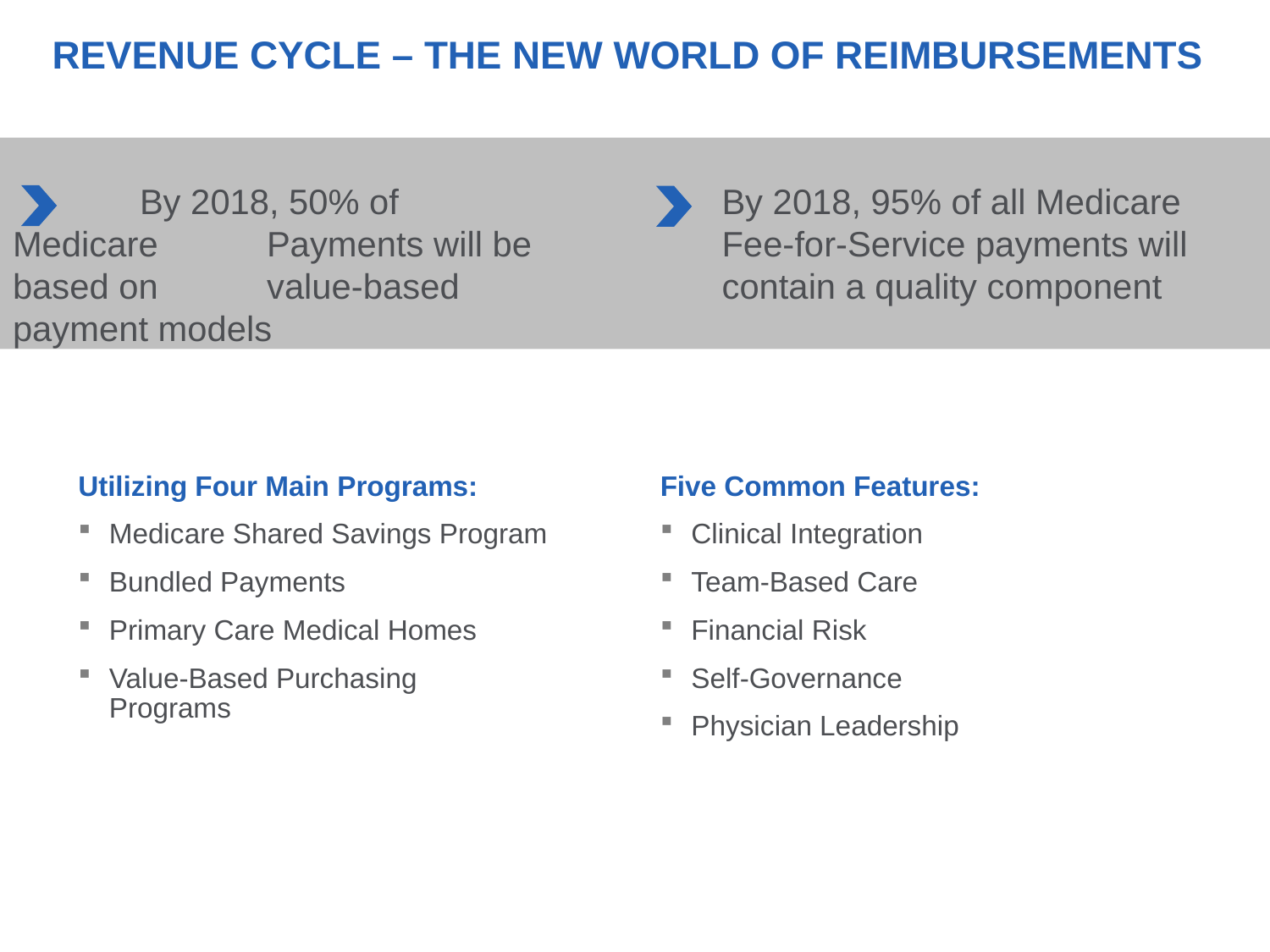

# Revenue Cycle – The New World of Reimbursements

	By 2018, 50% of Medicare 	Payments will be based on 	value-based payment models
By 2018, 95% of all Medicare Fee-for-Service payments will contain a quality component

Utilizing Four Main Programs:
Medicare Shared Savings Program
Bundled Payments
Primary Care Medical Homes
Value-Based Purchasing Programs
Five Common Features:
Clinical Integration
Team-Based Care
Financial Risk
Self-Governance
Physician Leadership